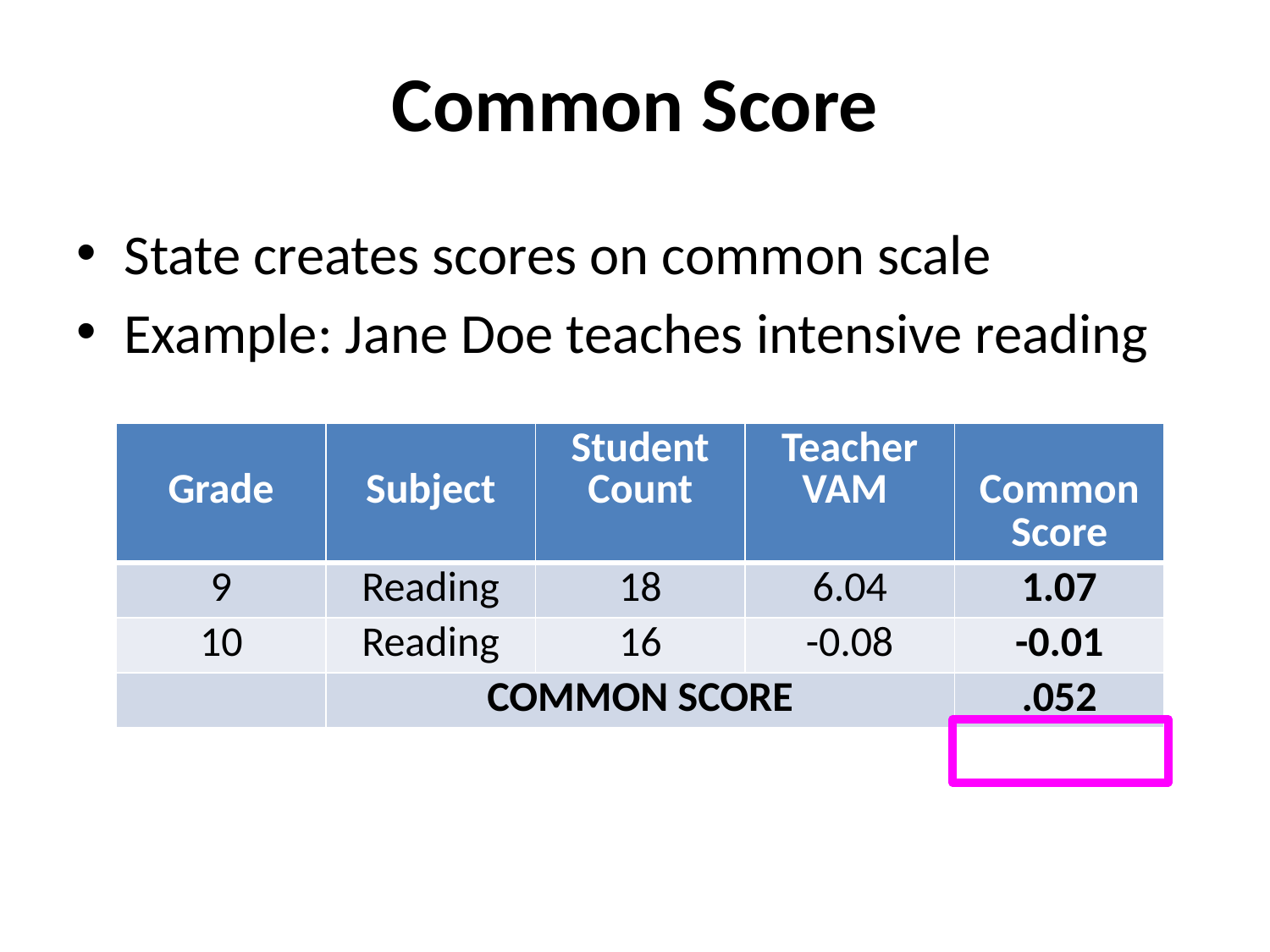

# Common Score
State creates scores on common scale
Example: Jane Doe teaches intensive reading

| Grade | Subject | Student Count | Teacher VAM | Common Score |
| --- | --- | --- | --- | --- |
| 9 | Reading | 18 | 6.04 | 1.07 |
| 10 | Reading | 16 | -0.08 | -0.01 |
|  | COMMON SCORE |  |  | .052 |